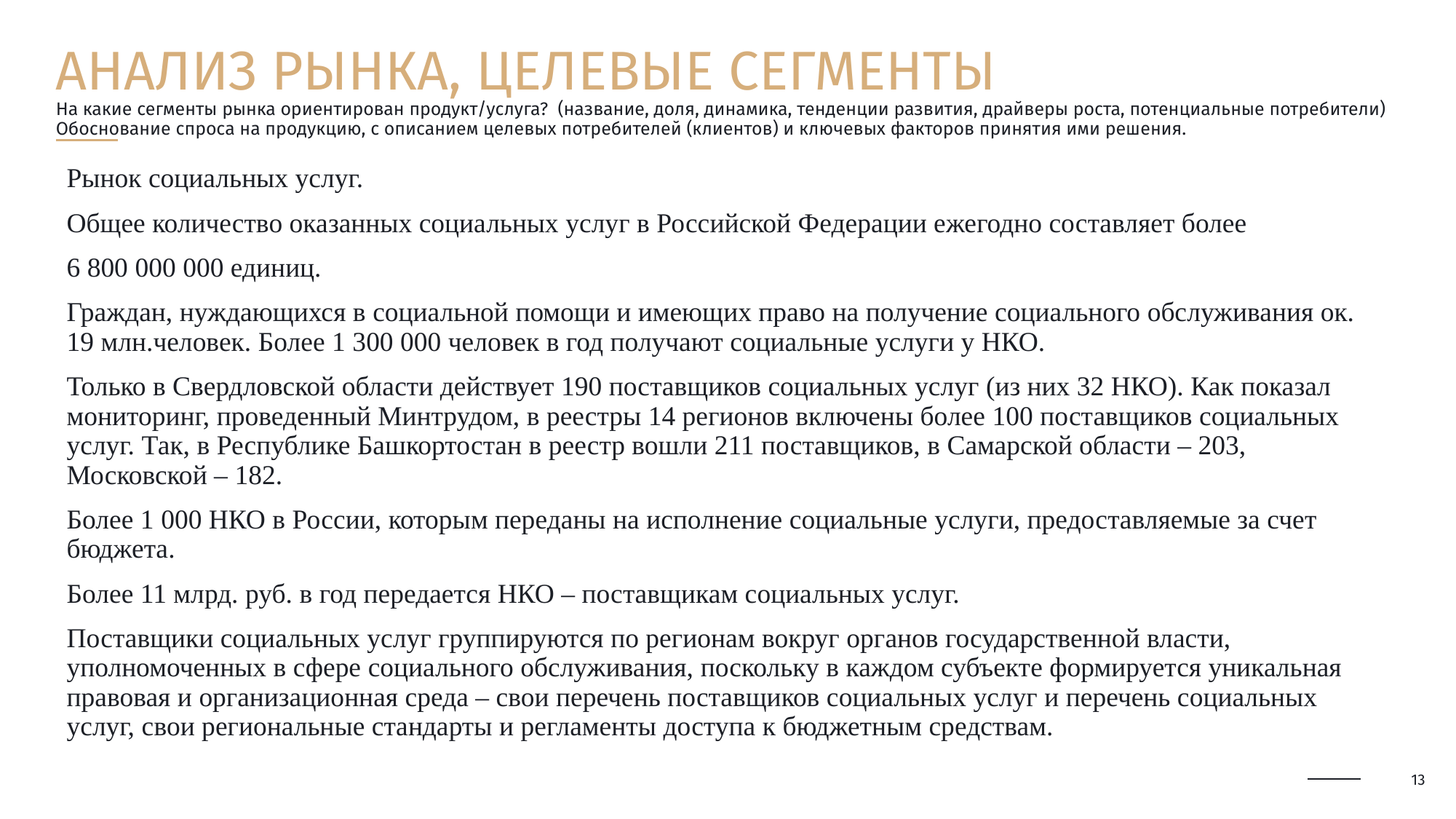

Анализ рынка, целевые сегменты
# На какие сегменты рынка ориентирован продукт/услуга?  (название, доля, динамика, тенденции развития, драйверы роста, потенциальные потребители) Обоснование спроса на продукцию, с описанием целевых потребителей (клиентов) и ключевых факторов принятия ими решения.
Рынок социальных услуг.
Общее количество оказанных социальных услуг в Российской Федерации ежегодно составляет более
6 800 000 000 единиц.
Граждан, нуждающихся в социальной помощи и имеющих право на получение социального обслуживания ок. 19 млн.человек. Более 1 300 000 человек в год получают социальные услуги у НКО.
Только в Свердловской области действует 190 поставщиков социальных услуг (из них 32 НКО). Как показал мониторинг, проведенный Минтрудом, в реестры 14 регионов включены более 100 поставщиков социальных услуг. Так, в Республике Башкортостан в реестр вошли 211 поставщиков, в Самарской области – 203, Московской – 182.
Более 1 000 НКО в России, которым переданы на исполнение социальные услуги, предоставляемые за счет бюджета.
Более 11 млрд. руб. в год передается НКО – поставщикам социальных услуг.
Поставщики социальных услуг группируются по регионам вокруг органов государственной власти, уполномоченных в сфере социального обслуживания, поскольку в каждом субъекте формируется уникальная правовая и организационная среда – свои перечень поставщиков социальных услуг и перечень социальных услуг, свои региональные стандарты и регламенты доступа к бюджетным средствам.